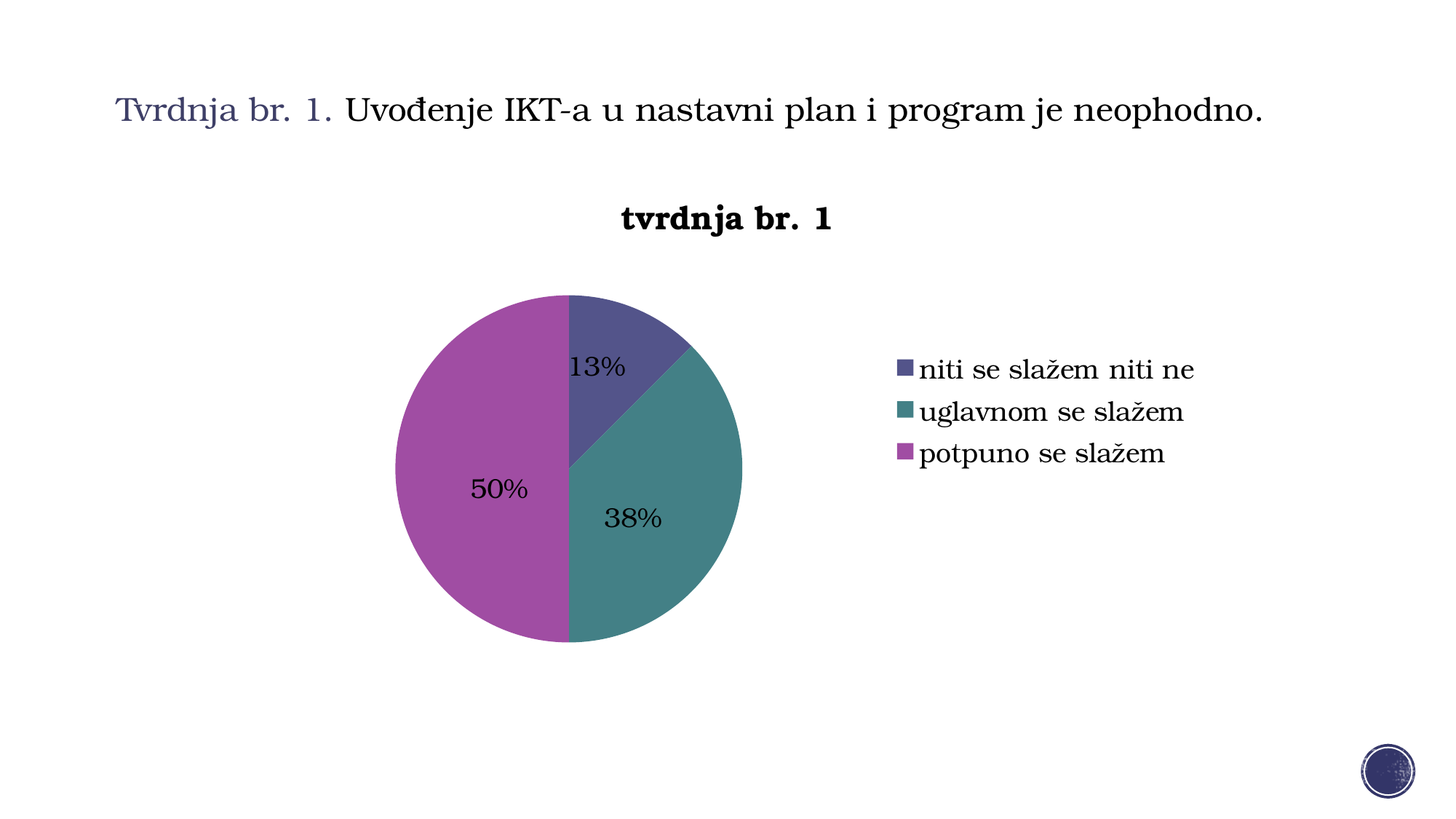

Tvrdnja br. 1. Uvođenje IKT-a u nastavni plan i program je neophodno.

### Chart:

| Category | tvrdnja br. 1 |
|---|---|
| niti se slažem niti ne | 0.125 |
| uglavnom se slažem | 0.37500000000000006 |
| potpuno se slažem | 0.5 |